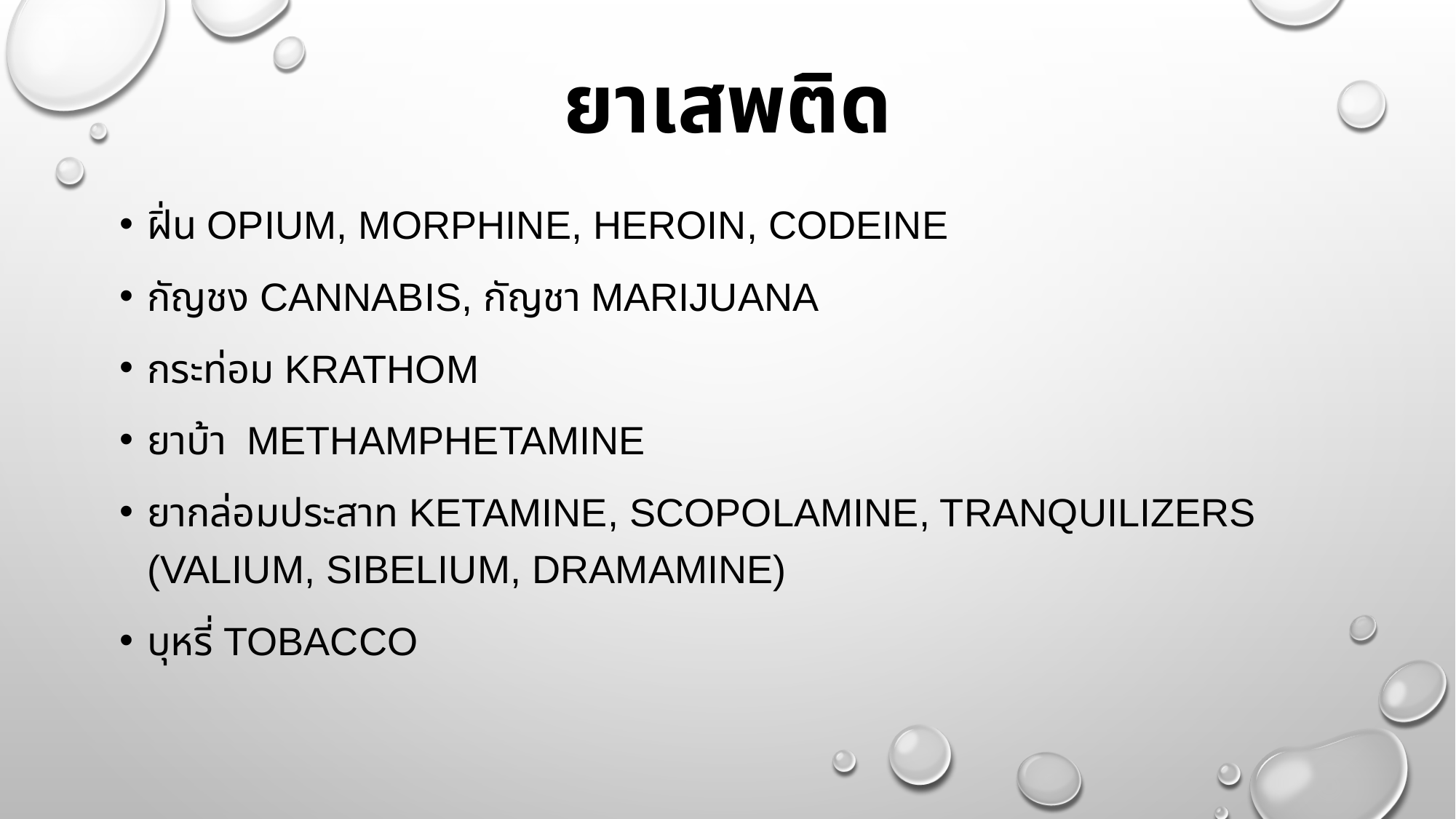

# ยาเสพติด
ฝิ่น Opium, Morphine, Heroin, CODEINE
กัญชง Cannabis, กัญชา Marijuana
กระท่อม kRathom
ยาบ้า  Methamphetamine
ยากล่อมประสาท KETAMINE, SCOPOLAMINE, TRANQUILIZERS (VALIUM, SIBELIUM, DRAMAMINE)
บุหรี่ tobacco